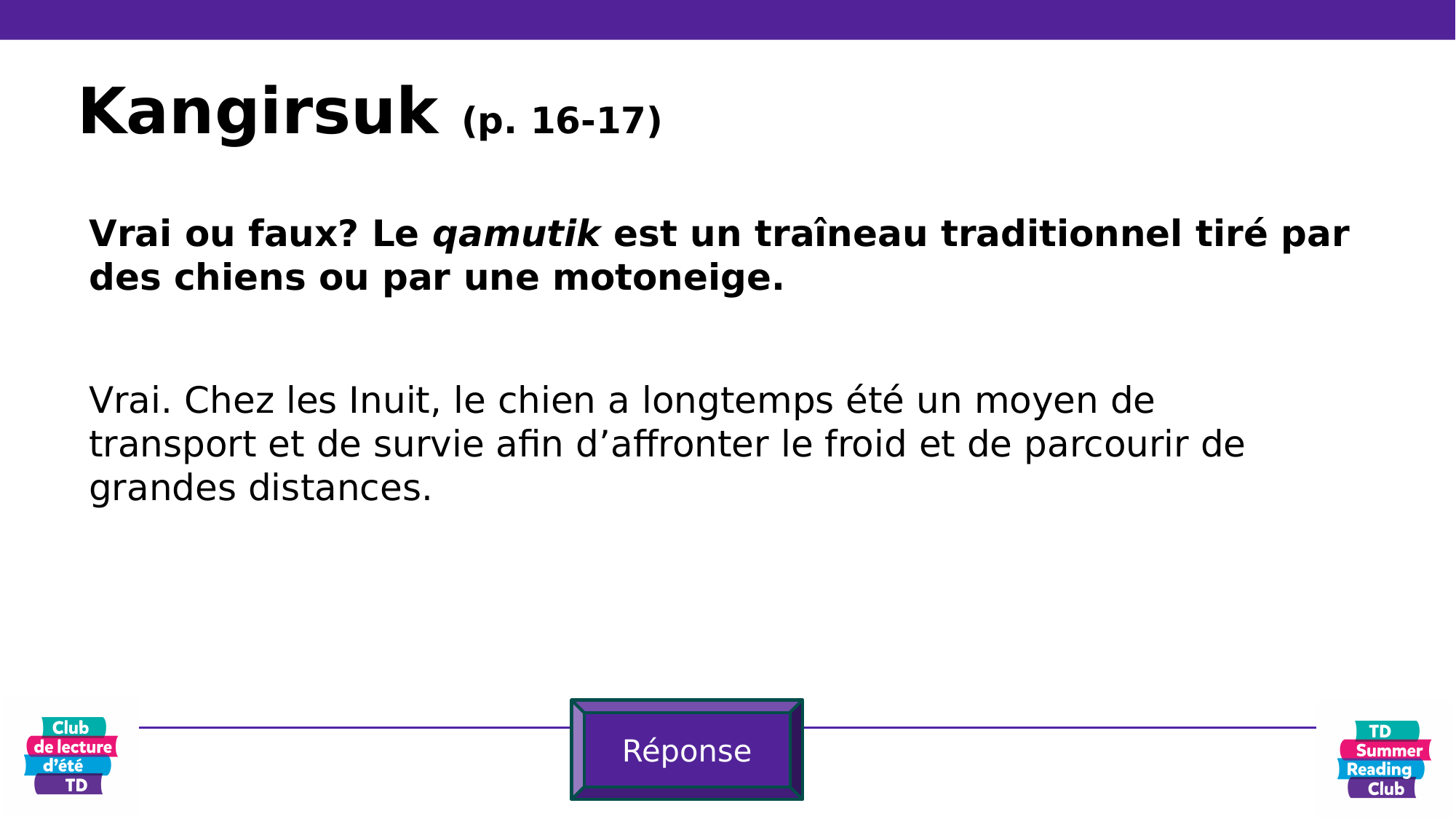

# Kangirsuk (p. 16-17)
Vrai ou faux? Le qamutik est un traîneau traditionnel tiré par des chiens ou par une motoneige.
Vrai. Chez les Inuit, le chien a longtemps été un moyen de transport et de survie afin d’affronter le froid et de parcourir de grandes distances.
Réponse